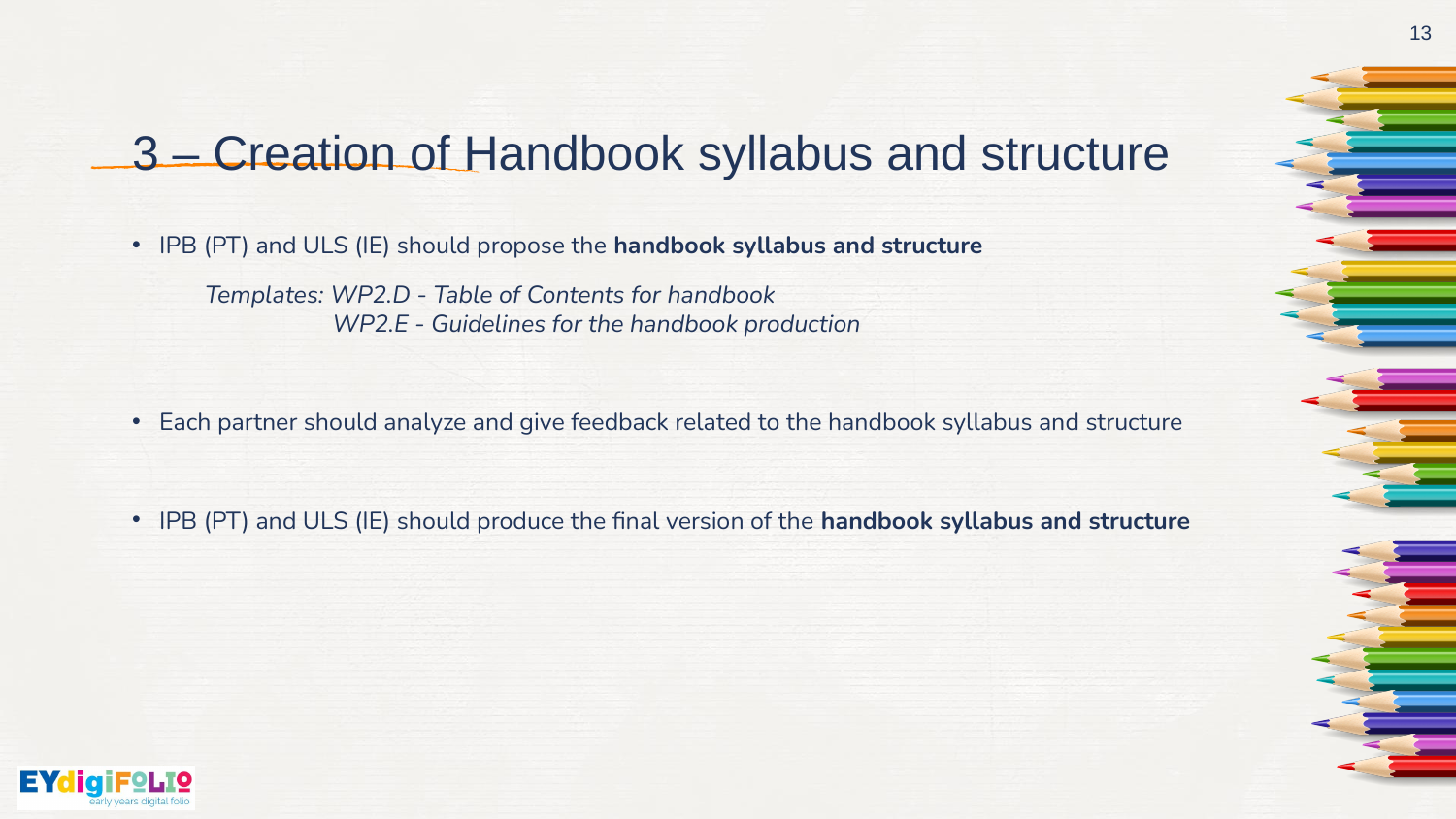

13
# 3 – Creation of Handbook syllabus and structure

IPB (PT) and ULS (IE) should propose the handbook syllabus and structure
Templates: WP2.D - Table of Contents for handbook
WP2.E - Guidelines for the handbook production

Each partner should analyze and give feedback related to the handbook syllabus and structure

IPB (PT) and ULS (IE) should produce the final version of the handbook syllabus and structure